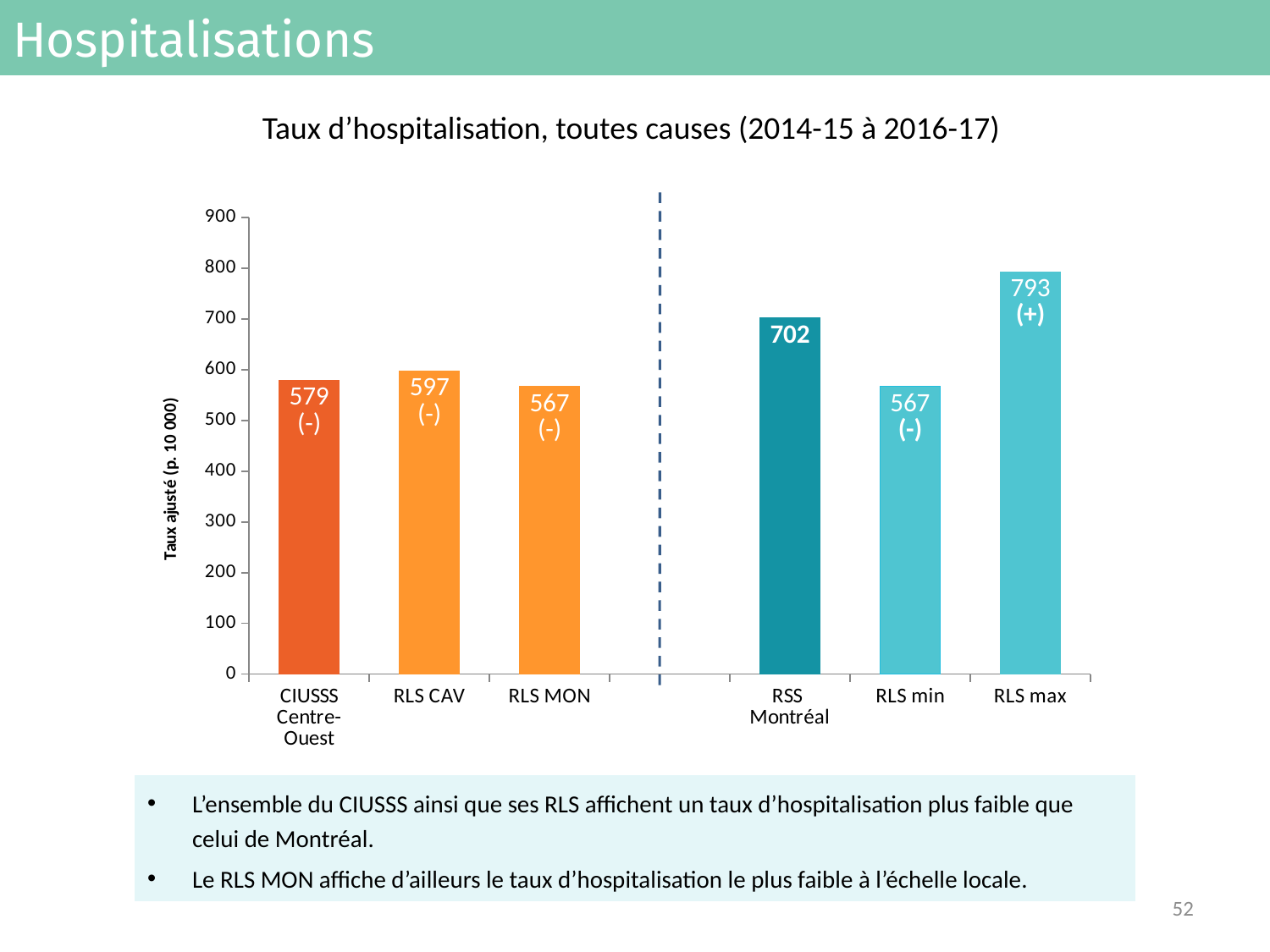

# Hospitalisations
Taux d’hospitalisation, toutes causes (2014-15 à 2016-17)

### Chart

| Category |  |
|---|---|
| CIUSSS
Centre-Ouest | 578.947911787782 |
| RLS CAV | 597.487047050257 |
| RLS MON | 567.040157970226 |
|  | None |
| RSS
Montréal | 702.091593416369 |
| RLS min | 567.040157970226 |
| RLS max | 793.37052886635 |
L’ensemble du CIUSSS ainsi que ses RLS affichent un taux d’hospitalisation plus faible que celui de Montréal.
Le RLS MON affiche d’ailleurs le taux d’hospitalisation le plus faible à l’échelle locale.
52